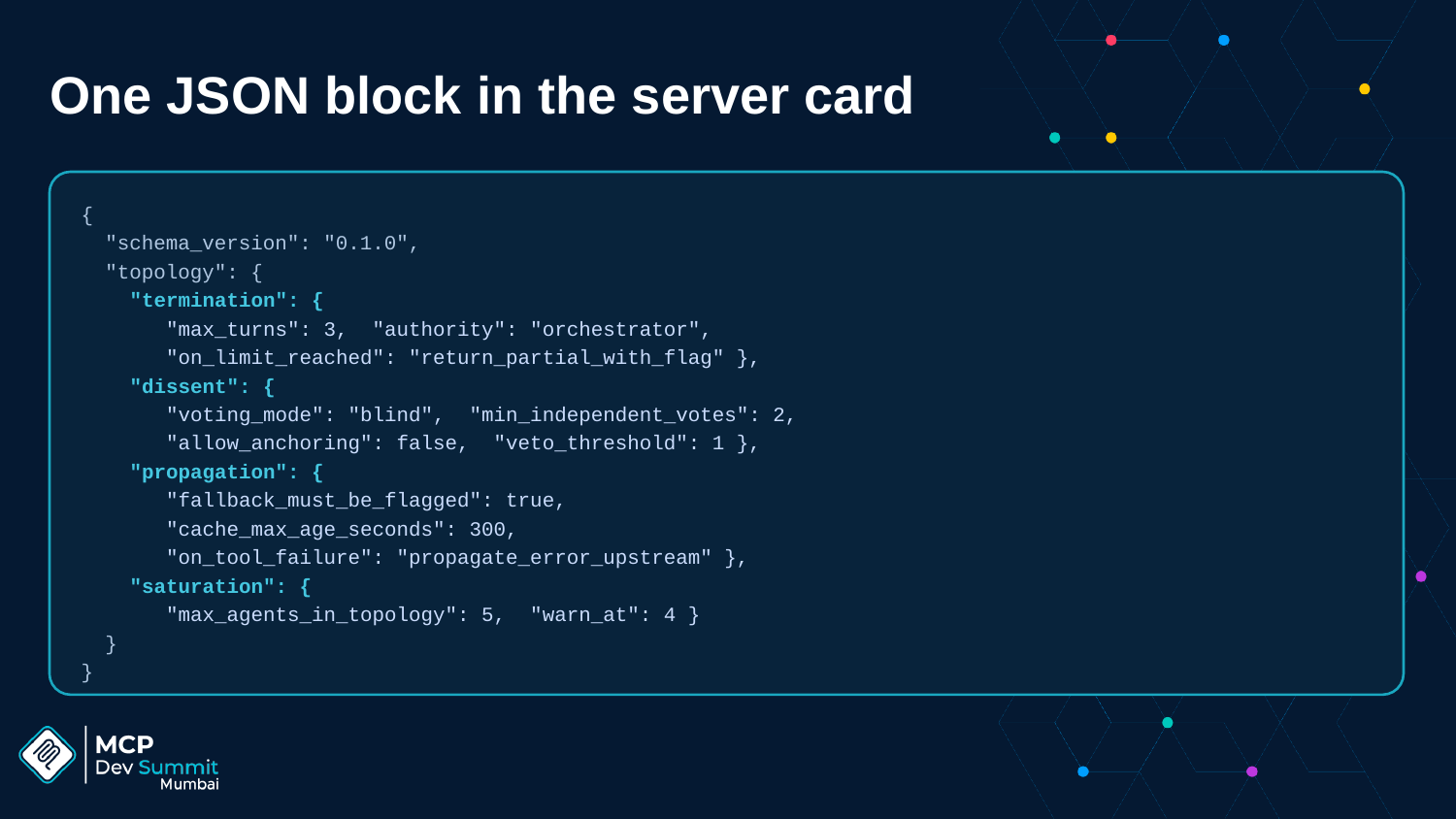

One JSON block in the server card
{
  "schema_version": "0.1.0",
  "topology": {
    "termination": {
       "max_turns": 3,  "authority": "orchestrator",
       "on_limit_reached": "return_partial_with_flag" },
    "dissent": {
       "voting_mode": "blind",  "min_independent_votes": 2,
       "allow_anchoring": false,  "veto_threshold": 1 },
    "propagation": {
       "fallback_must_be_flagged": true,
       "cache_max_age_seconds": 300,
       "on_tool_failure": "propagate_error_upstream" },
    "saturation": {
       "max_agents_in_topology": 5,  "warn_at": 4 }
  }
}